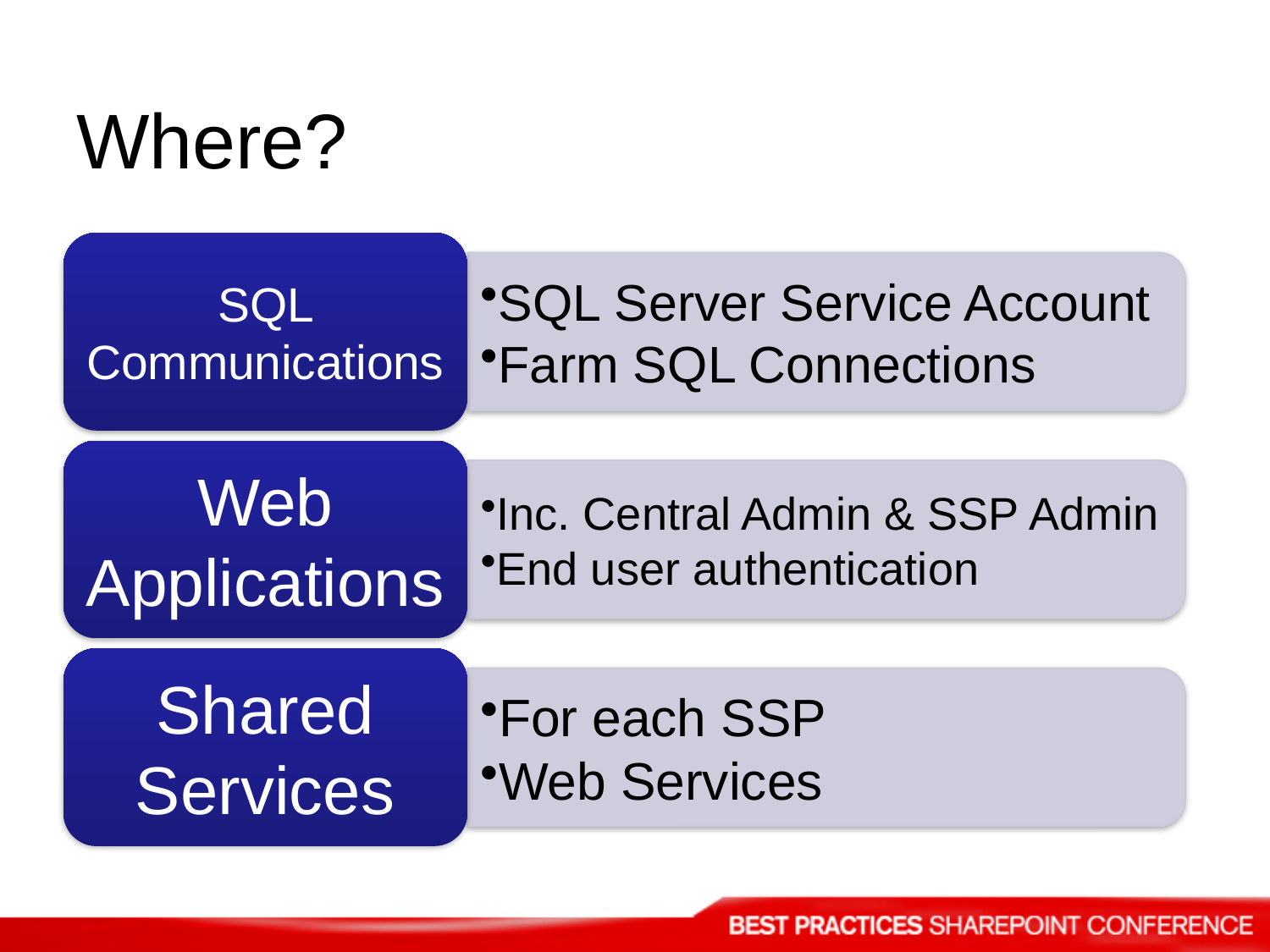

# Where?
SQL Communications
SQL Server Service Account
Inc. Central Admin & SSP Admin
End user authentication
Shared Services
For each SSP
Web Services
Farm SQL Connections